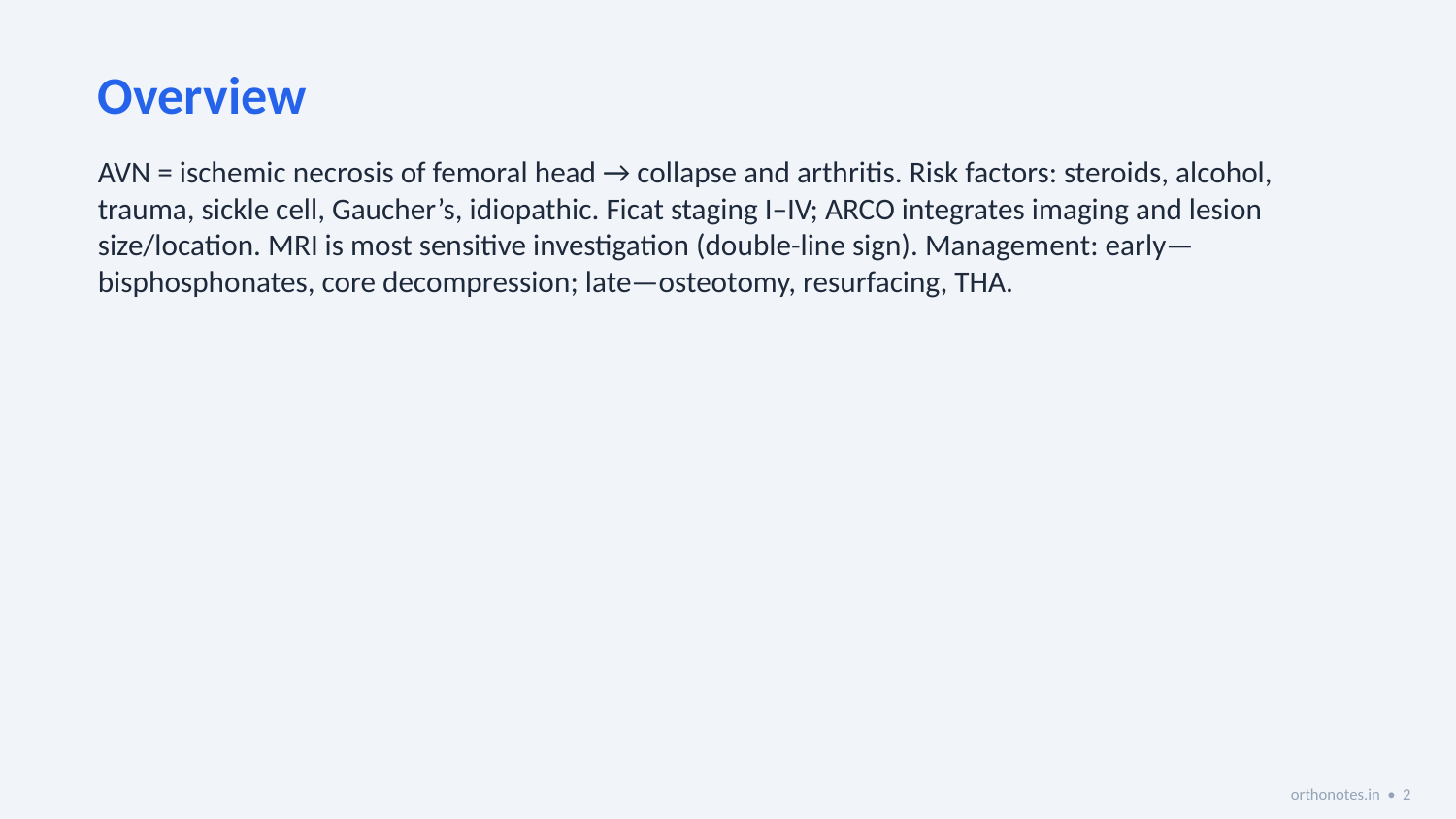

Overview
AVN = ischemic necrosis of femoral head → collapse and arthritis. Risk factors: steroids, alcohol, trauma, sickle cell, Gaucher’s, idiopathic. Ficat staging I–IV; ARCO integrates imaging and lesion size/location. MRI is most sensitive investigation (double-line sign). Management: early—bisphosphonates, core decompression; late—osteotomy, resurfacing, THA.
orthonotes.in  •  2